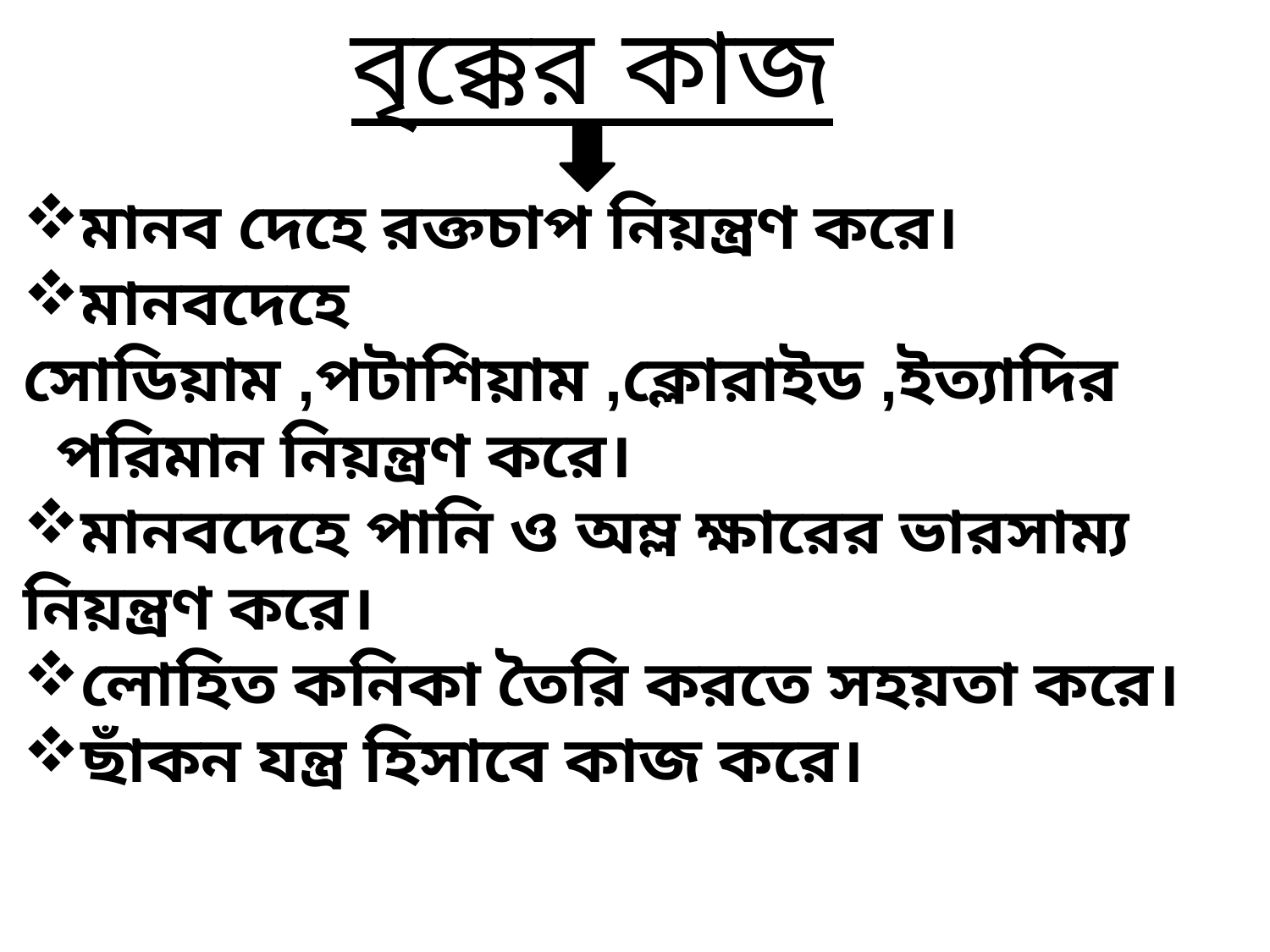

বৃক্কের কাজ

মানব দেহে রক্তচাপ নিয়ন্ত্রণ করে।
মানবদেহে সোডিয়াম ,পটাশিয়াম ,ক্লোরাইড ,ইত্যাদির
  পরিমান নিয়ন্ত্রণ করে।
মানবদেহে পানি ও অম্ল ক্ষারের ভারসাম্য নিয়ন্ত্রণ করে।
লোহিত কনিকা তৈরি করতে সহয়তা করে।
ছাঁকন যন্ত্র হিসাবে কাজ করে।